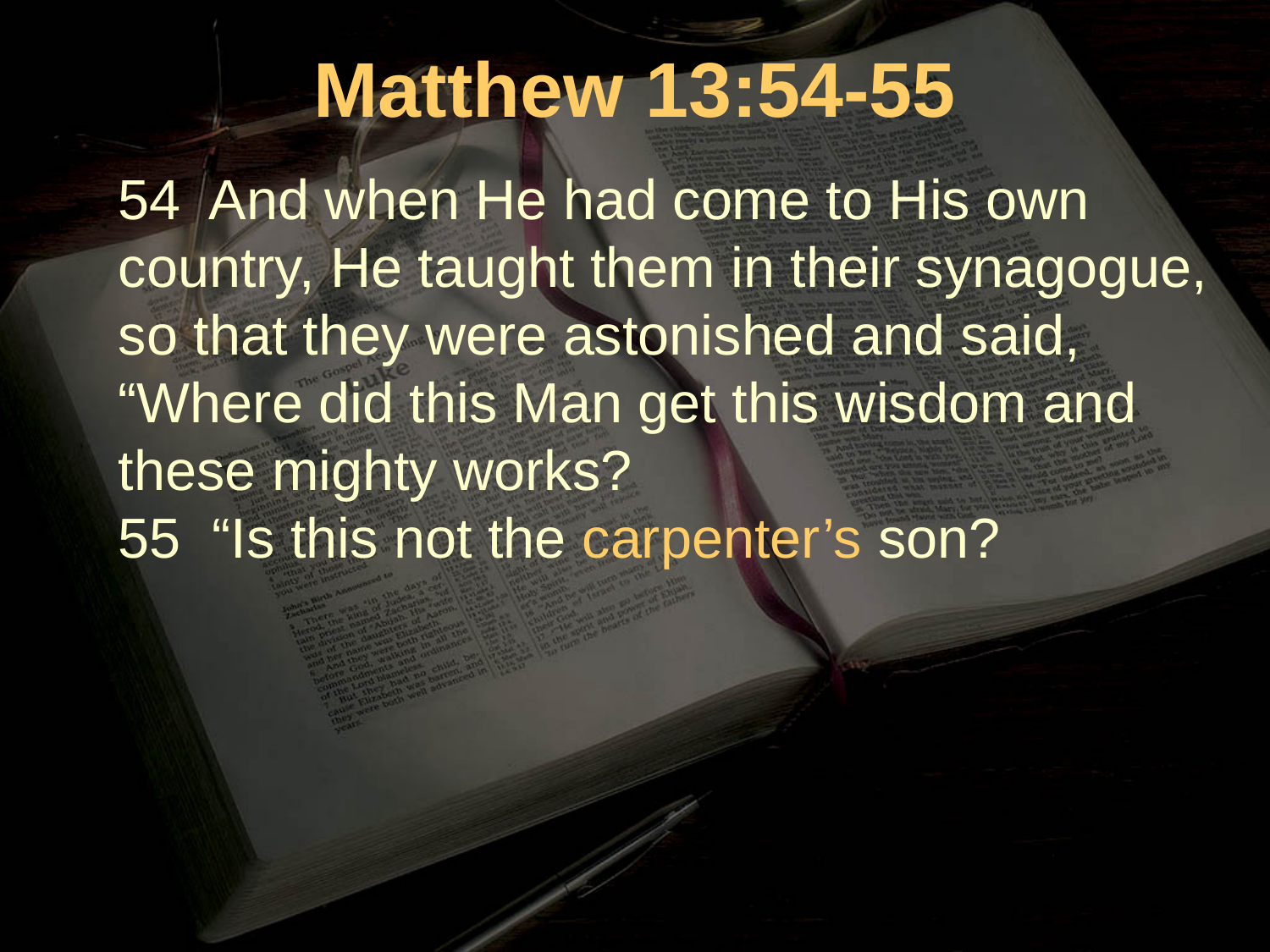

Matthew 13:54-55
54  And when He had come to His own country, He taught them in their synagogue, so that they were astonished and said, “Where did this Man get this wisdom and these mighty works?
55  “Is this not the carpenter’s son?